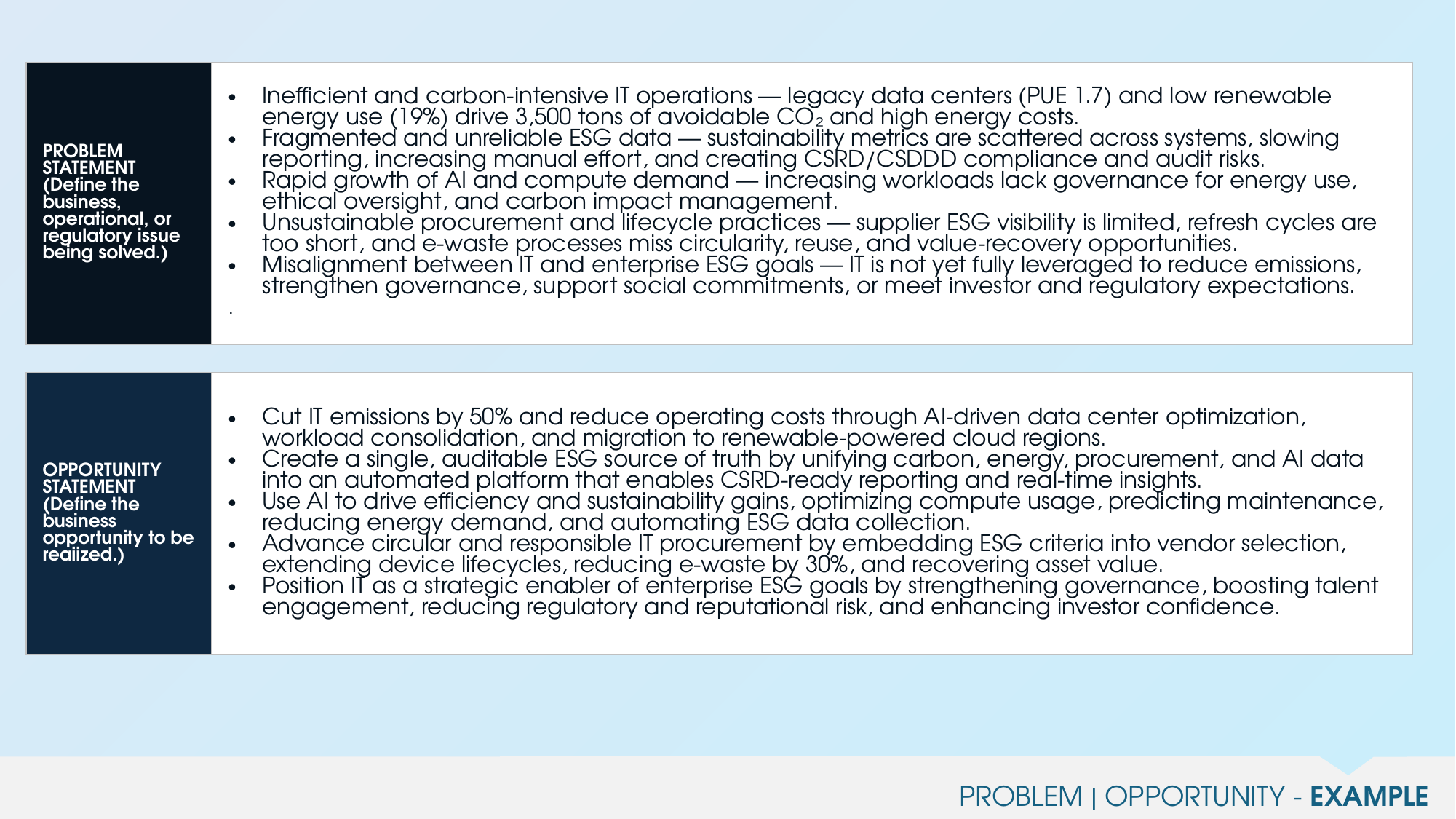

| PROBLEM STATEMENT (Define the business, operational, or regulatory issue being solved.) | Inefficient and carbon-intensive IT operations — legacy data centers (PUE 1.7) and low renewable energy use (19%) drive 3,500 tons of avoidable CO₂ and high energy costs. Fragmented and unreliable ESG data — sustainability metrics are scattered across systems, slowing reporting, increasing manual effort, and creating CSRD/CSDDD compliance and audit risks. Rapid growth of AI and compute demand — increasing workloads lack governance for energy use, ethical oversight, and carbon impact management. Unsustainable procurement and lifecycle practices — supplier ESG visibility is limited, refresh cycles are too short, and e-waste processes miss circularity, reuse, and value-recovery opportunities. Misalignment between IT and enterprise ESG goals — IT is not yet fully leveraged to reduce emissions, strengthen governance, support social commitments, or meet investor and regulatory expectations. . |
| --- | --- |
| OPPORTUNITY STATEMENT (Define the business opportunity to be reaiized.) | Cut IT emissions by 50% and reduce operating costs through AI-driven data center optimization, workload consolidation, and migration to renewable-powered cloud regions. Create a single, auditable ESG source of truth by unifying carbon, energy, procurement, and AI data into an automated platform that enables CSRD-ready reporting and real-time insights. Use AI to drive efficiency and sustainability gains, optimizing compute usage, predicting maintenance, reducing energy demand, and automating ESG data collection. Advance circular and responsible IT procurement by embedding ESG criteria into vendor selection, extending device lifecycles, reducing e-waste by 30%, and recovering asset value. Position IT as a strategic enabler of enterprise ESG goals by strengthening governance, boosting talent engagement, reducing regulatory and reputational risk, and enhancing investor confidence. |
| --- | --- |

PROBLEM | OPPORTUNITY - EXAMPLE